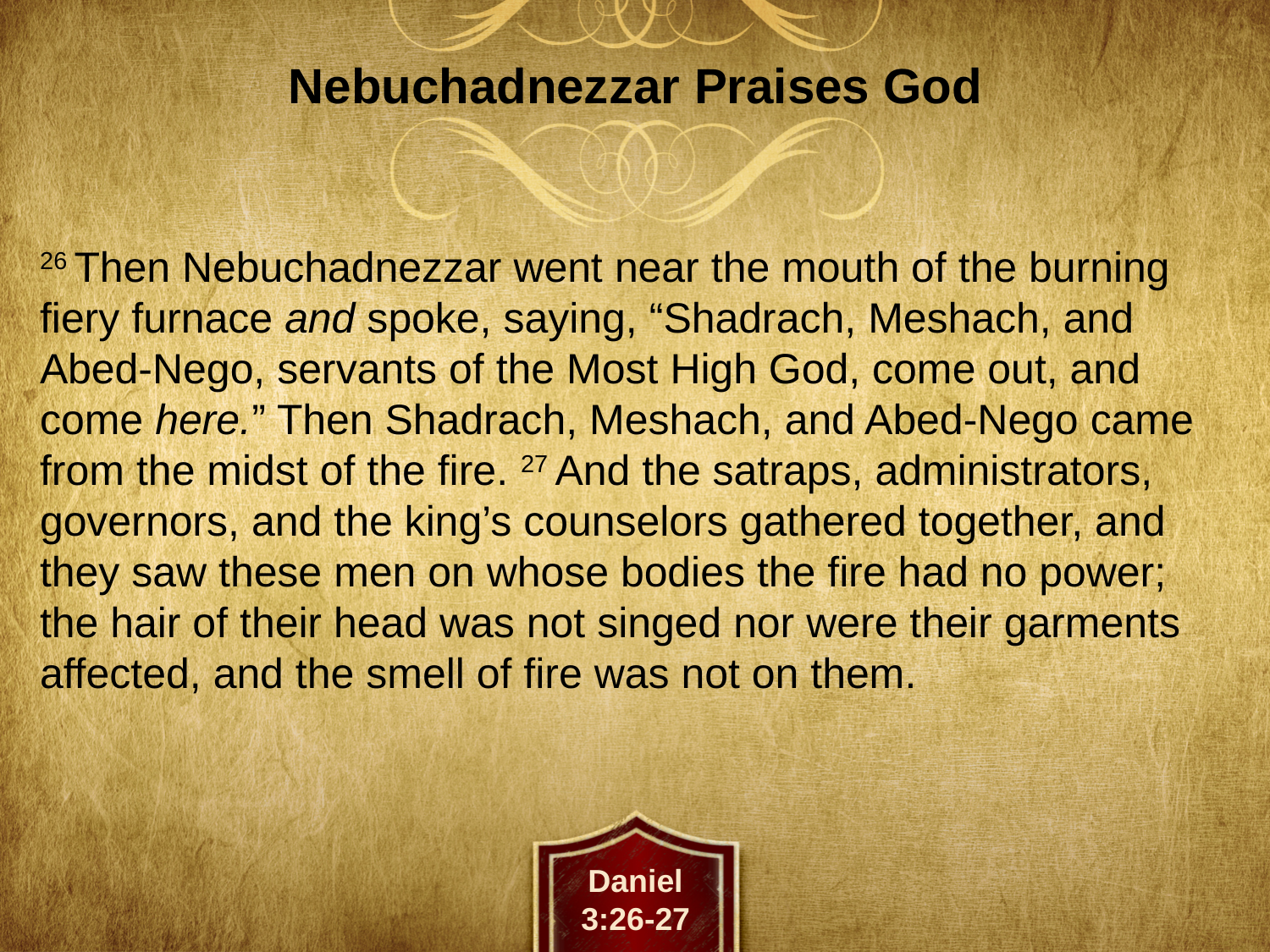

Nebuchadnezzar Praises God
26 Then Nebuchadnezzar went near the mouth of the burning fiery furnace and spoke, saying, “Shadrach, Meshach, and Abed-Nego, servants of the Most High God, come out, and come here.” Then Shadrach, Meshach, and Abed-Nego came from the midst of the fire. 27 And the satraps, administrators, governors, and the king’s counselors gathered together, and they saw these men on whose bodies the fire had no power; the hair of their head was not singed nor were their garments affected, and the smell of fire was not on them.
Daniel
3:26-27